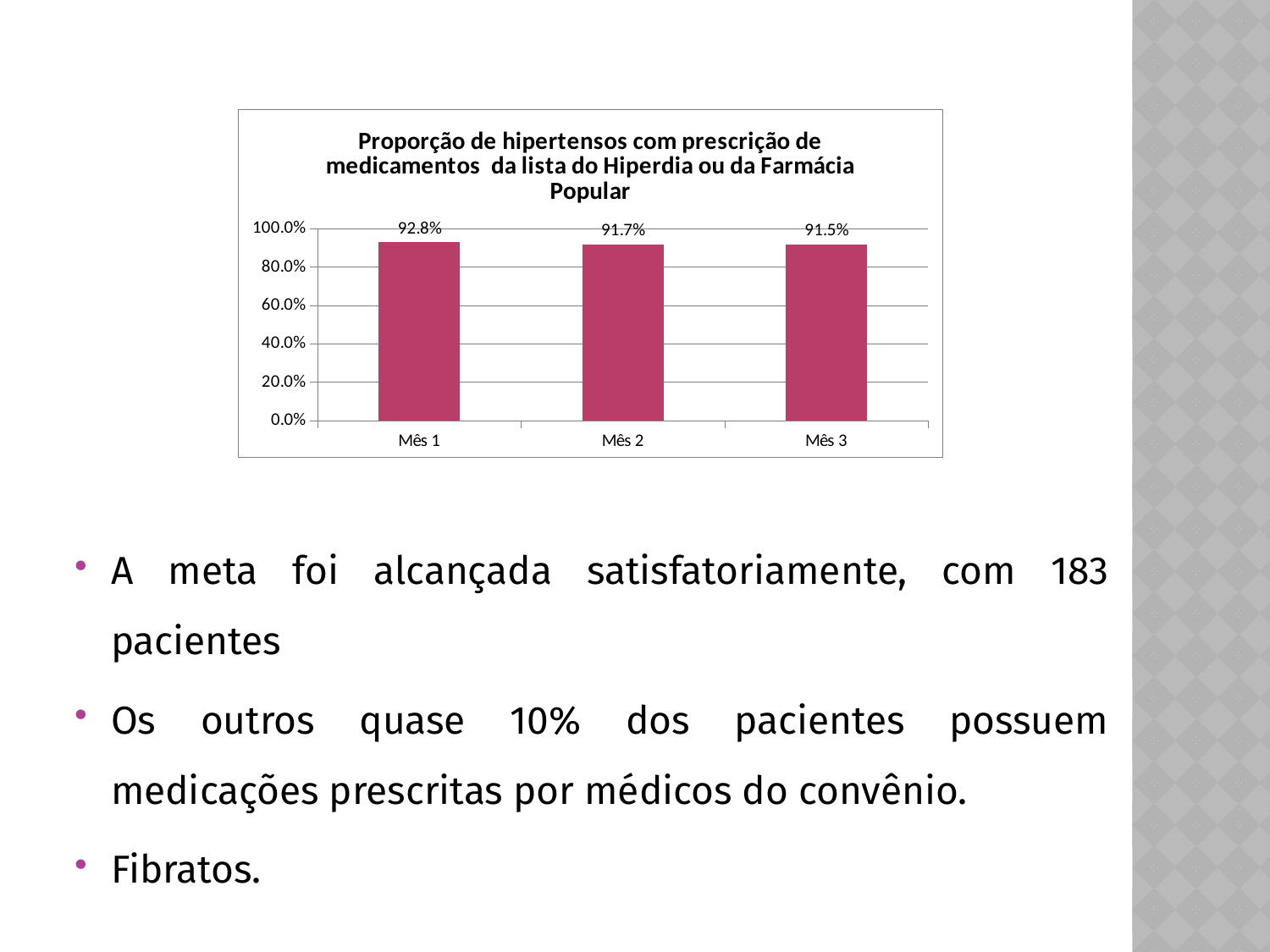

### Chart: Proporção de hipertensos com prescrição de medicamentos  da lista do Hiperdia ou da Farmácia Popular

| Category | Proporção de hipertensos com prescrição de medicamentos  da lista do Hiperdia ou da Farmácia Popular |
|---|---|
| Mês 1 | 0.928 |
| Mês 2 | 0.9166666666666665 |
| Mês 3 | 0.915 |
A meta foi alcançada satisfatoriamente, com 183 pacientes
Os outros quase 10% dos pacientes possuem medicações prescritas por médicos do convênio.
Fibratos.